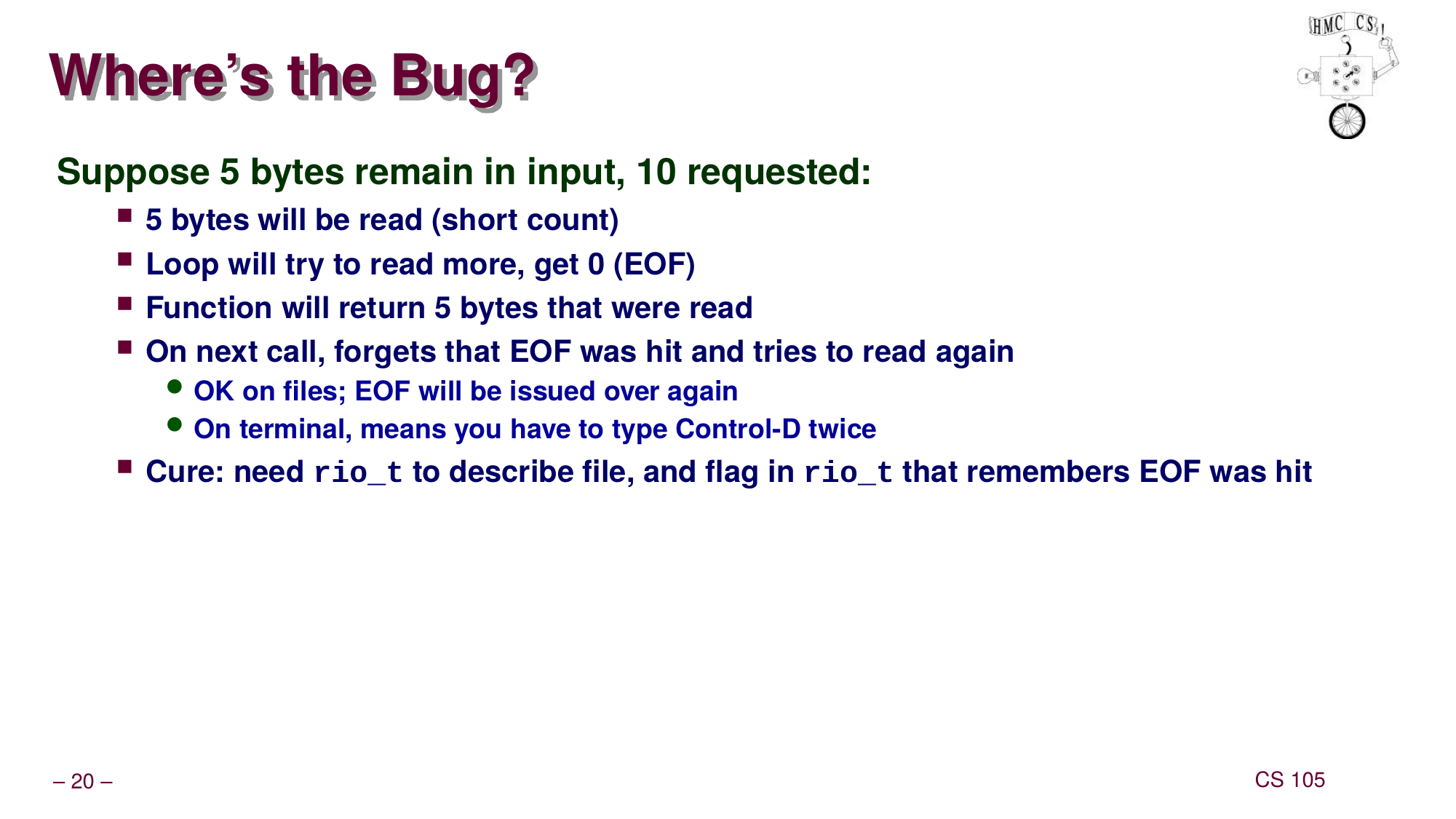

# Where’s the Bug?
Suppose 5 bytes remain in input, 10 requested:
5 bytes will be read (short count)
Loop will try to read more, get 0 (EOF)
Function will return 5 bytes that were read
On next call, forgets that EOF was hit and tries to read again
OK on files; EOF will be issued over again
On terminal, means you have to type Control-D twice
Cure: need rio_t to describe file, and flag in rio_t that remembers EOF was hit